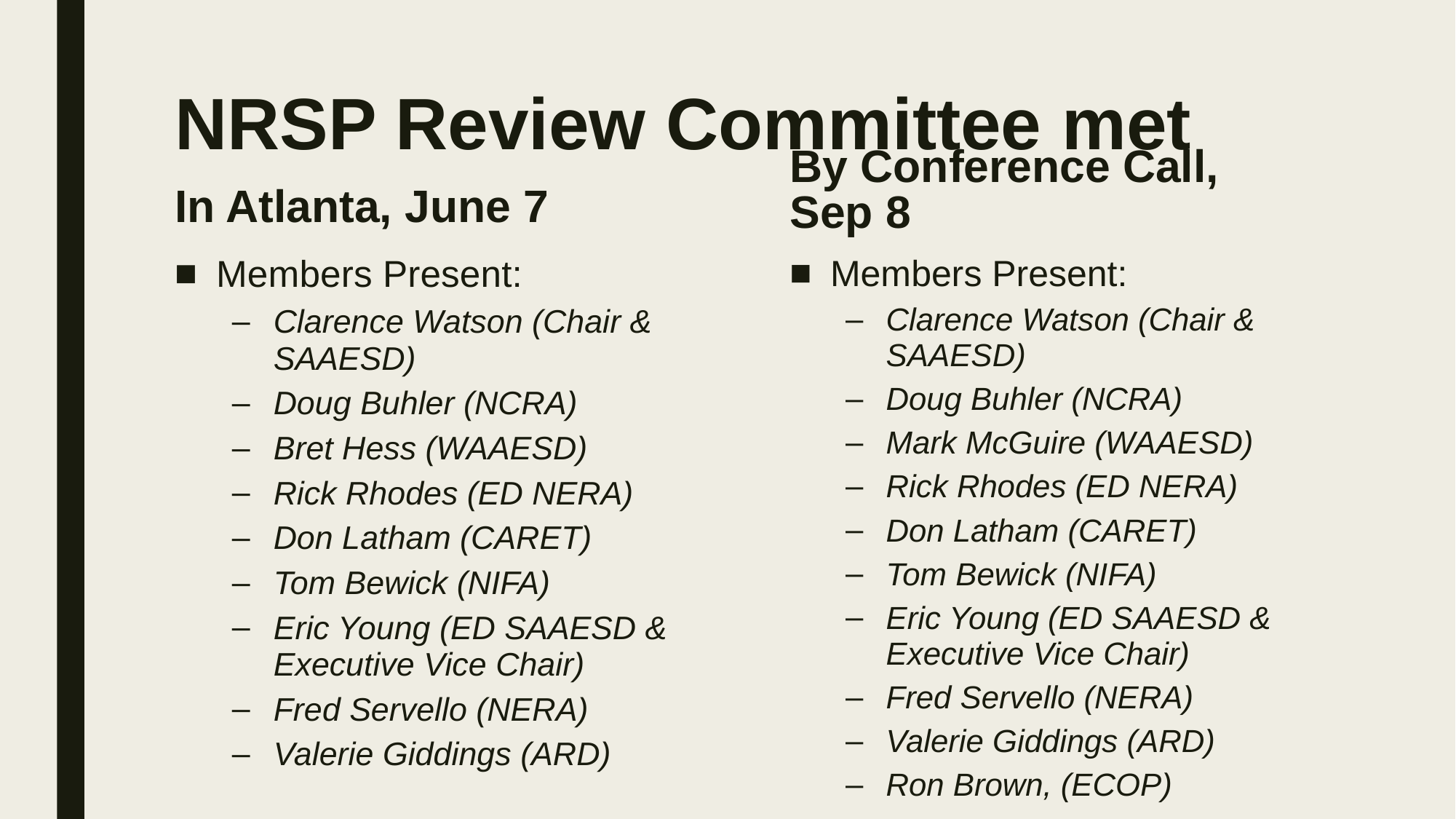

# NRSP Review Committee met
In Atlanta, June 7
By Conference Call, Sep 8
Members Present:
Clarence Watson (Chair & SAAESD)
Doug Buhler (NCRA)
Bret Hess (WAAESD)
Rick Rhodes (ED NERA)
Don Latham (CARET)
Tom Bewick (NIFA)
Eric Young (ED SAAESD & Executive Vice Chair)
Fred Servello (NERA)
Valerie Giddings (ARD)
Members Present:
Clarence Watson (Chair & SAAESD)
Doug Buhler (NCRA)
Mark McGuire (WAAESD)
Rick Rhodes (ED NERA)
Don Latham (CARET)
Tom Bewick (NIFA)
Eric Young (ED SAAESD & Executive Vice Chair)
Fred Servello (NERA)
Valerie Giddings (ARD)
Ron Brown, (ECOP)